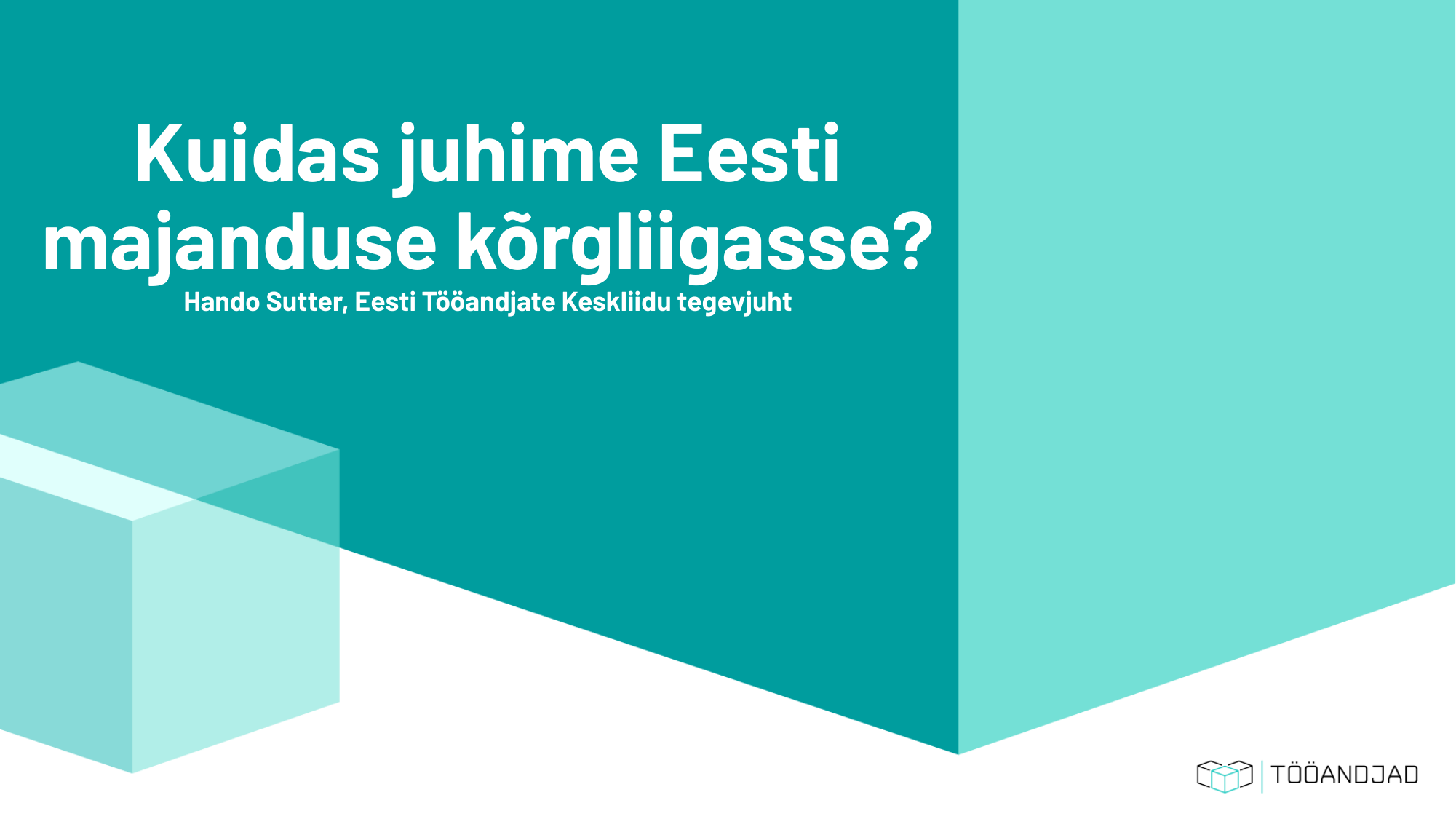

# Kuidas juhime Eesti majanduse kõrgliigasse? Hando Sutter, Eesti Tööandjate Keskliidu tegevjuht